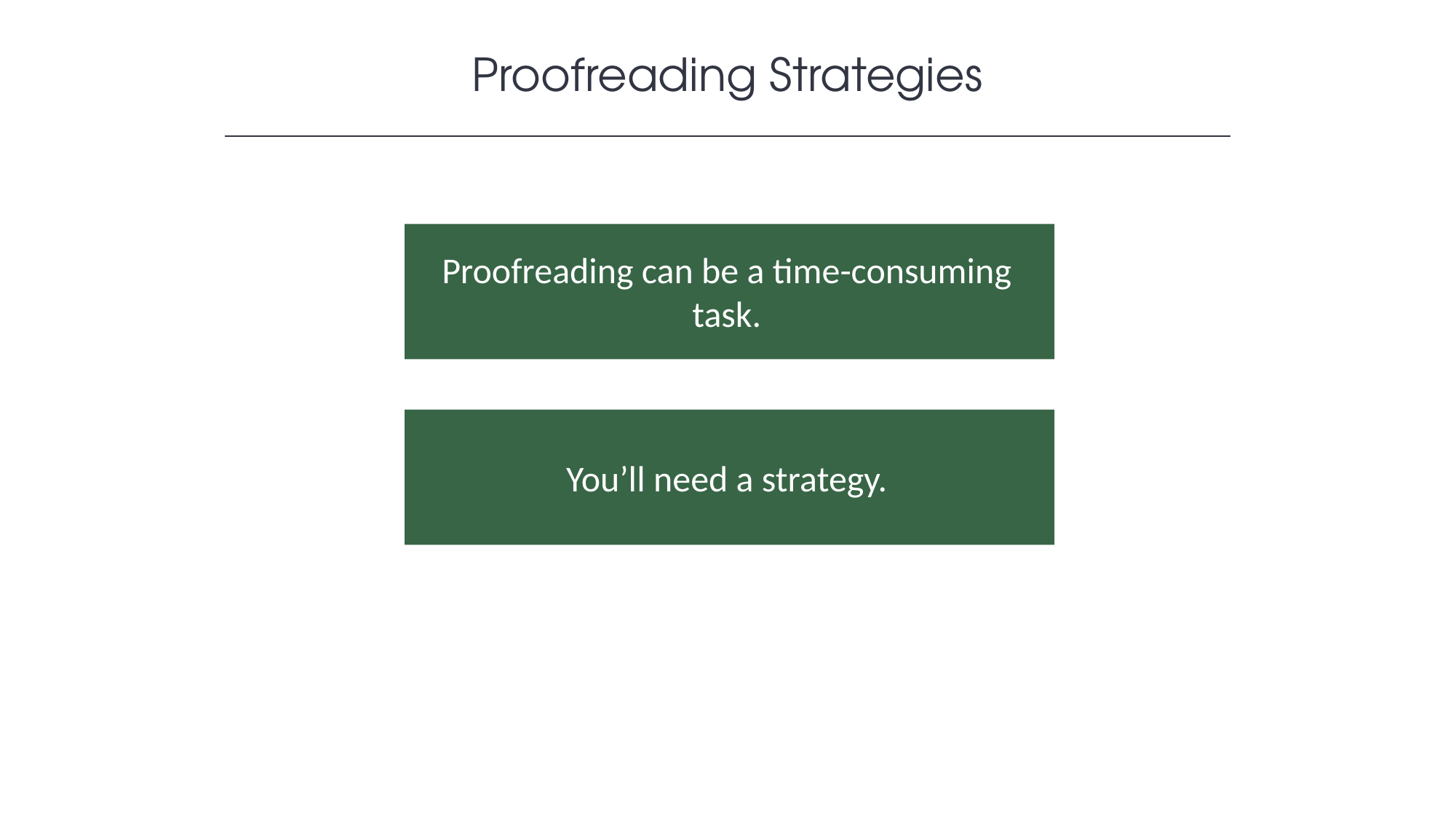

Proofreading Strategies
HAWKES LEARNING

Proofreading can be a time-consuming task.

You’ll need a strategy.